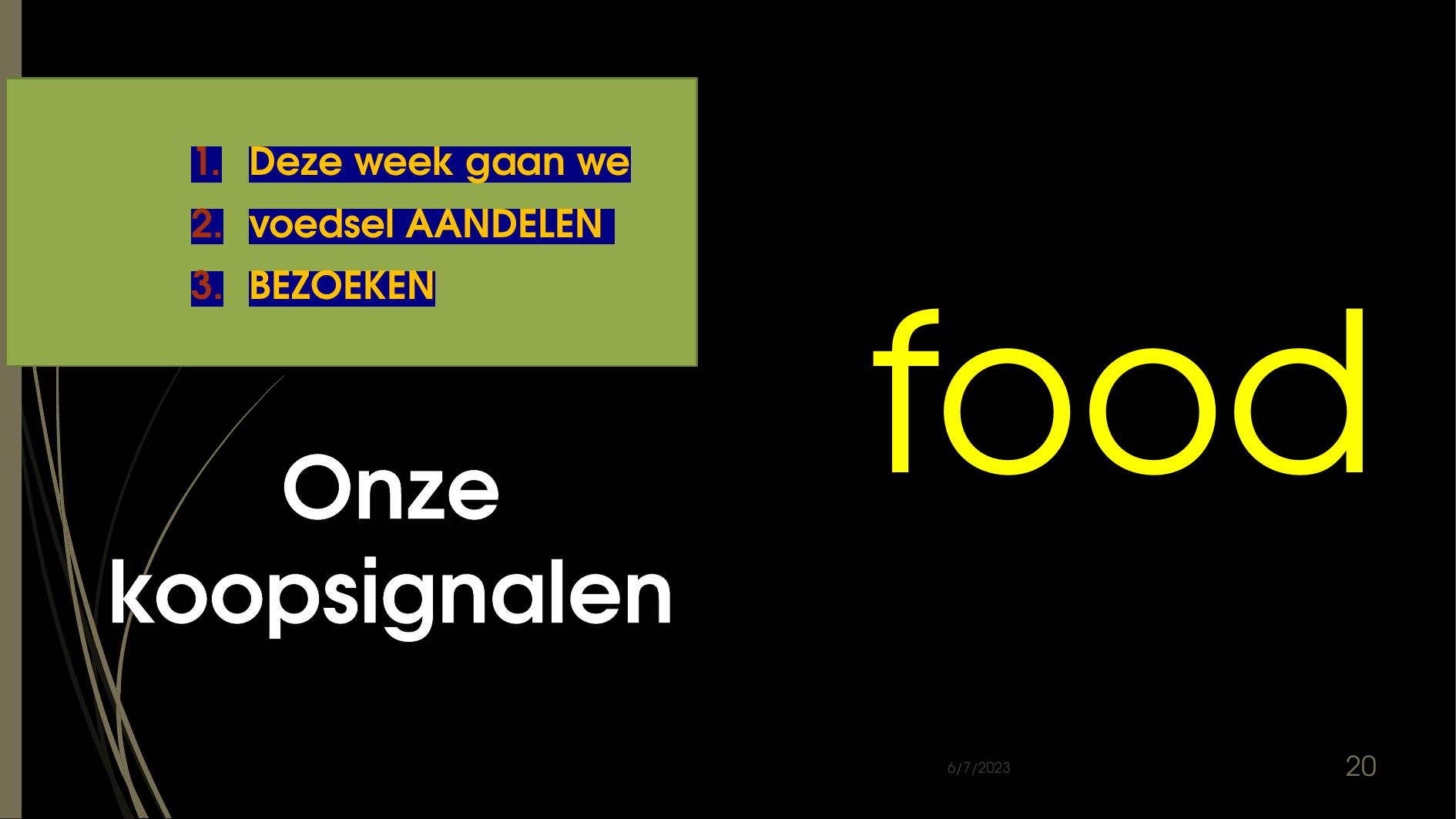

Deze week gaan we
voedsel AANDELEN
BEZOEKEN
food
Onze koopsignalen
6/7/2023
20